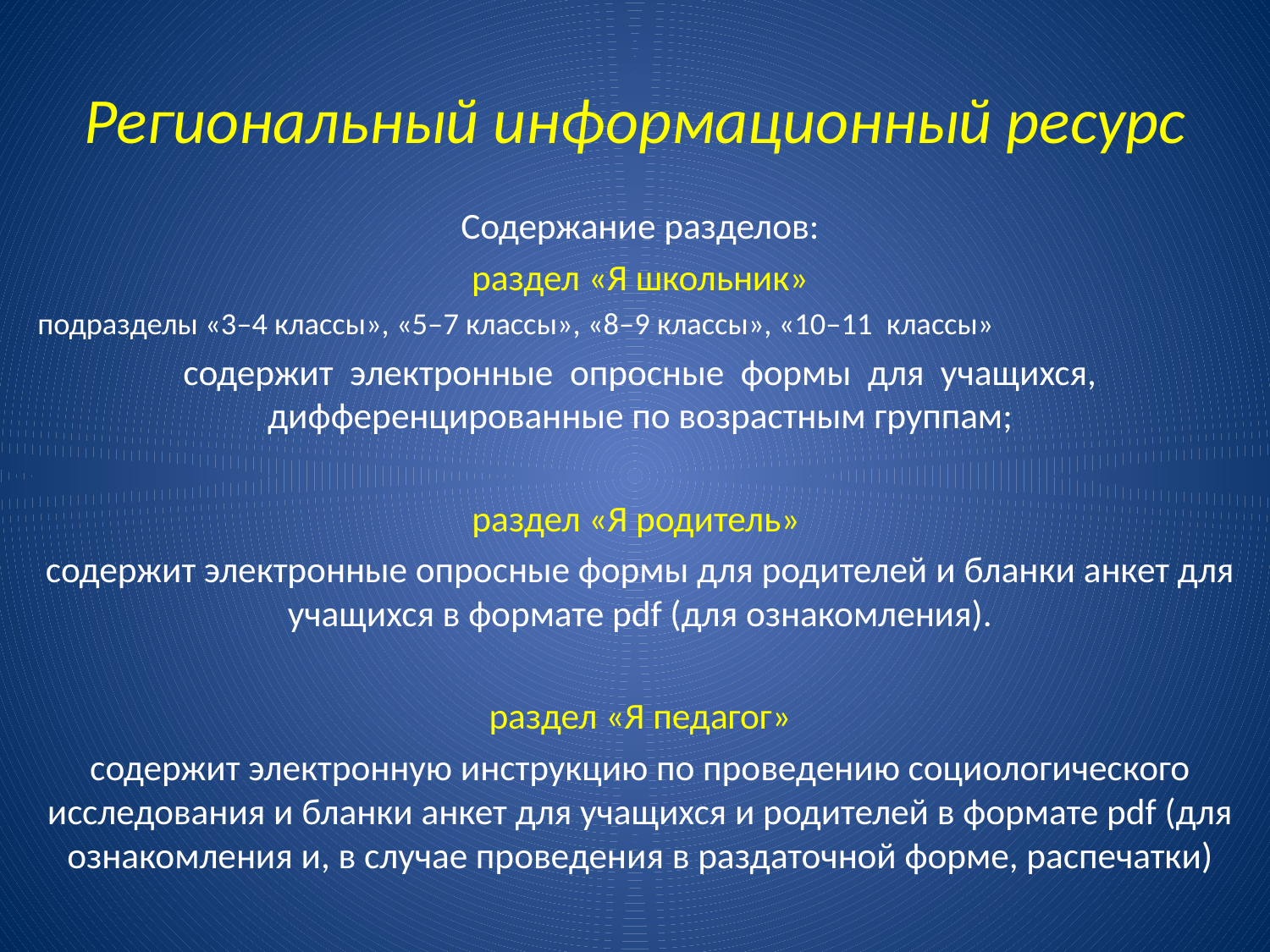

# Региональный информационный ресурс
Содержание разделов:
раздел «Я школьник»
подразделы «3–4 классы», «5–7 классы», «8–9 классы», «10–11  классы»
содержит  электронные  опросные  формы  для  учащихся, дифференцированные по возрастным группам;

раздел «Я родитель»
содержит электронные опросные формы для родителей и бланки анкет для учащихся в формате pdf (для ознакомления).

раздел «Я педагог»
содержит электронную инструкцию по проведению социологического исследования и бланки анкет для учащихся и родителей в формате pdf (для ознакомления и, в случае проведения в раздаточной форме, распечатки)